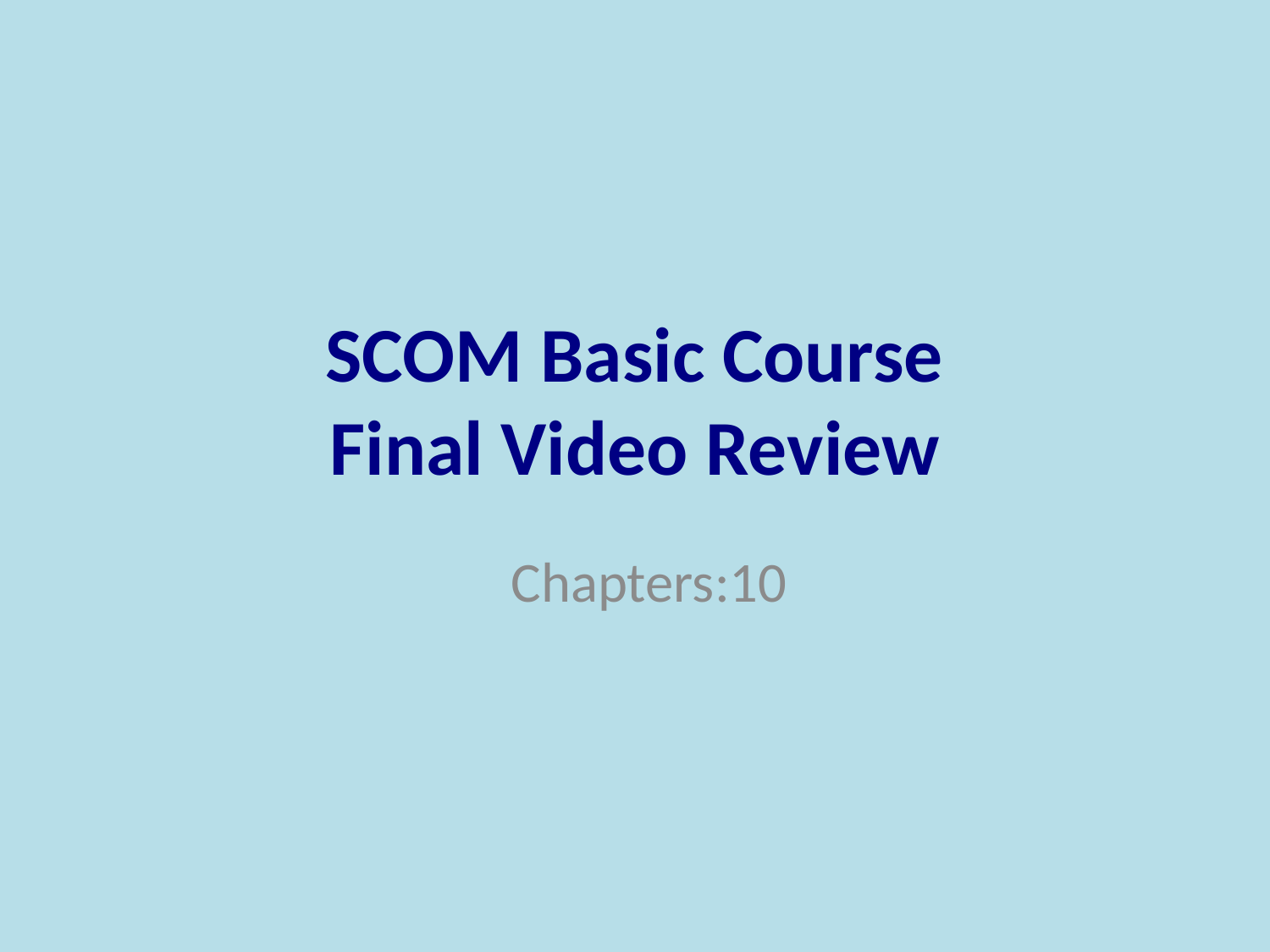

# SCOM Basic Course Final Video Review
Chapters:10